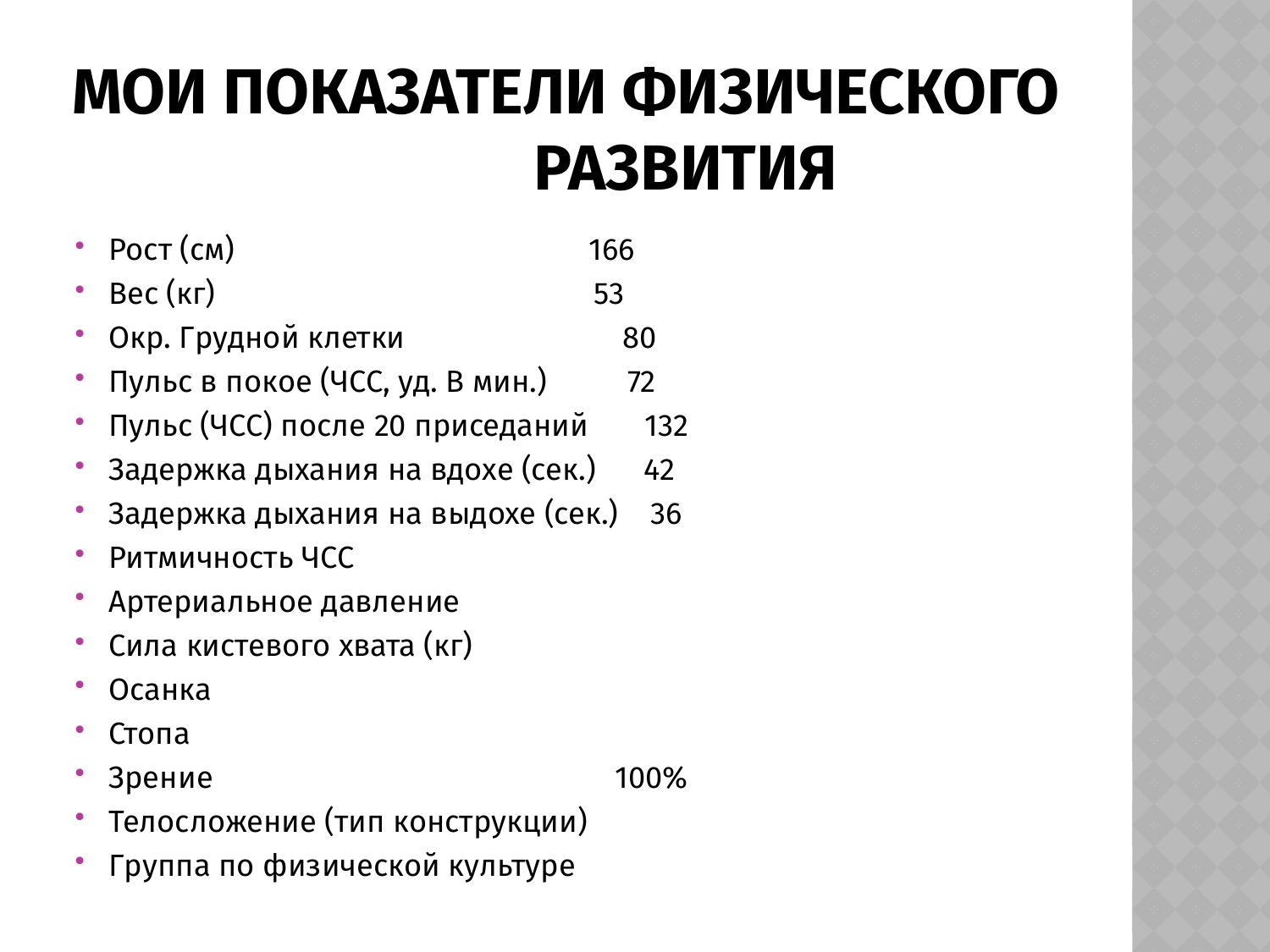

# Мои показатели физического                 развития
Рост (см)                                            166
Вес (кг)                                               53
Окр. Грудной клетки                           80
Пульс в покое (ЧСС, уд. В мин.)          72
Пульс (ЧСС) после 20 приседаний       132
Задержка дыхания на вдохе (сек.)      42
Задержка дыхания на выдохе (сек.)    36
Ритмичность ЧСС
Артериальное давление
Сила кистевого хвата (кг)
Осанка
Стопа
Зрение                                                  100%
Телосложение (тип конструкции)
Группа по физической культуре